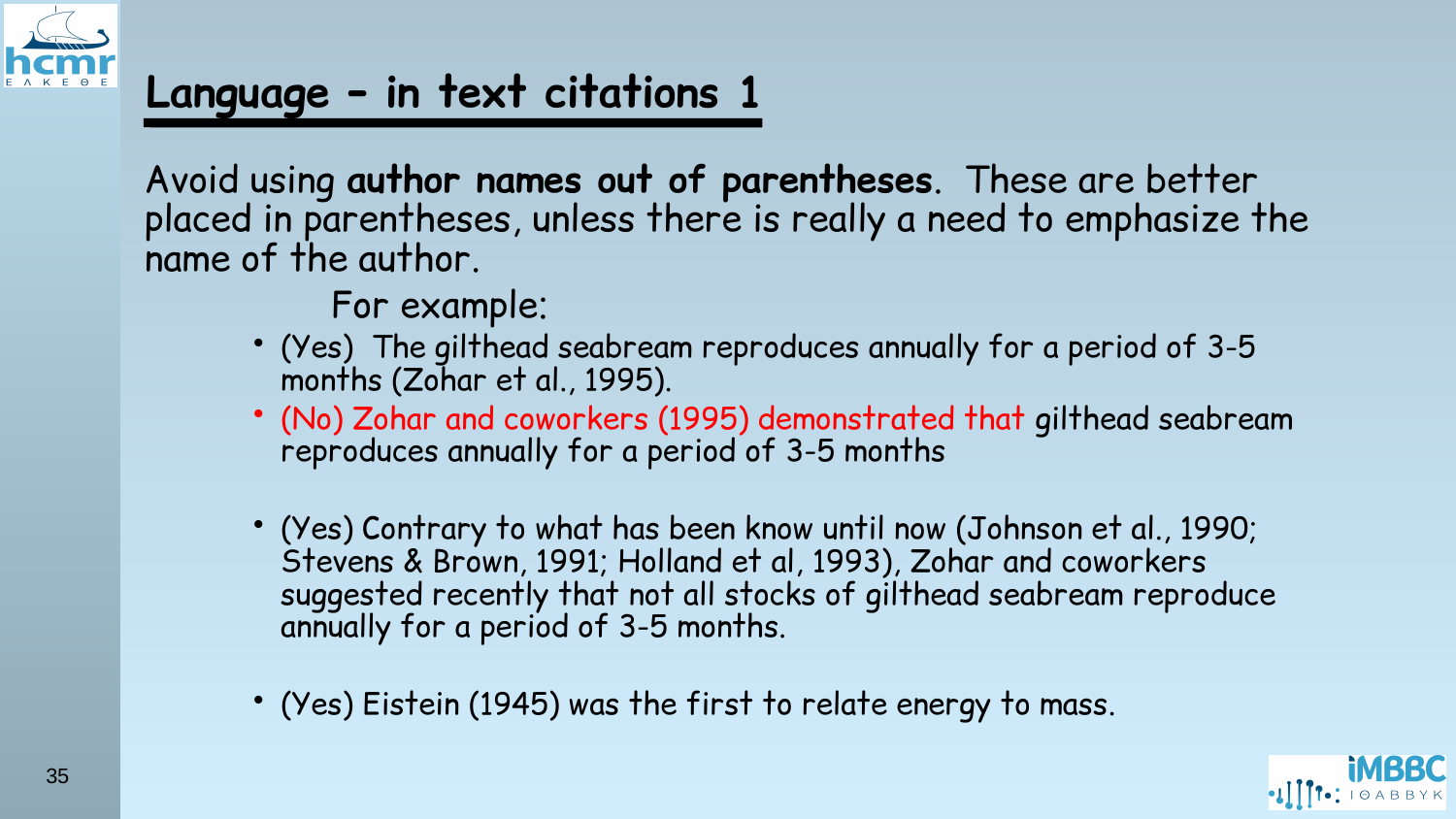

Language – in text citations 1
Avoid using author names out of parentheses.  These are better placed in parentheses, unless there is really a need to emphasize the name of the author.
		For example:
(Yes)  The gilthead seabream reproduces annually for a period of 3-5 months (Zohar et al., 1995).
(No) Zohar and coworkers (1995) demonstrated that gilthead seabream reproduces annually for a period of 3-5 months

(Yes) Contrary to what has been know until now (Johnson et al., 1990; Stevens & Brown, 1991; Holland et al, 1993), Zohar and coworkers suggested recently that not all stocks of gilthead seabream reproduce annually for a period of 3-5 months.

(Yes) Eistein (1945) was the first to relate energy to mass.
35